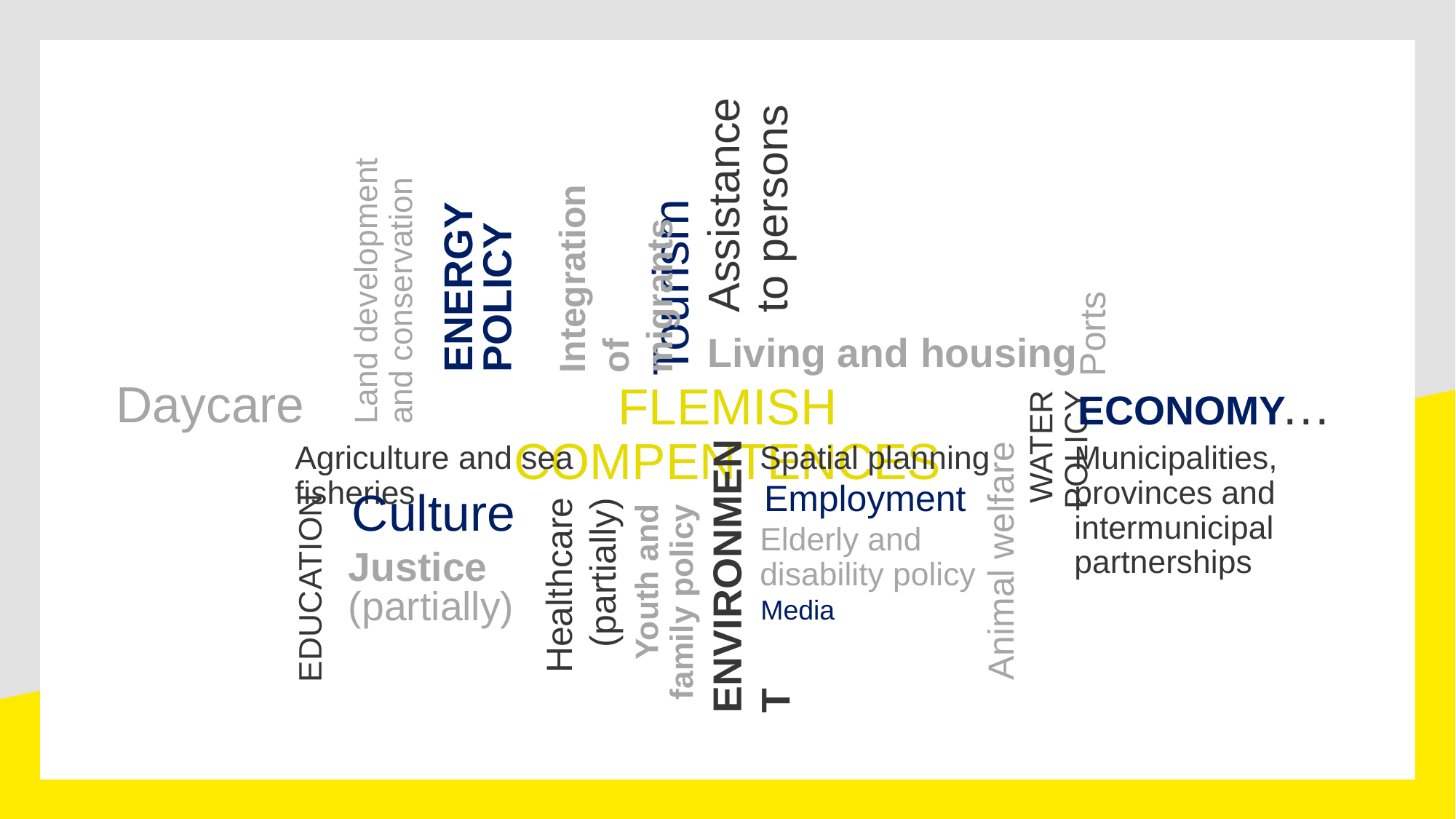

Assistance to persons
Ports
Integration of migrants
Tourism
ENERGY POLICY
Land development and conservation
Living and housing
Daycare
Economy
# FLEMISH COMPENTENCES
…
Agriculture and sea fisheries
Spatial planning
Municipalities, provinces and intermunicipal partnerships
Employment
WATER POLICY
Culture
Elderly and disability policy
ENVIRONMENT
Healthcare (partially)
Animal welfare
Justice (partially)
Youth and family policy
Media
EDUCATION